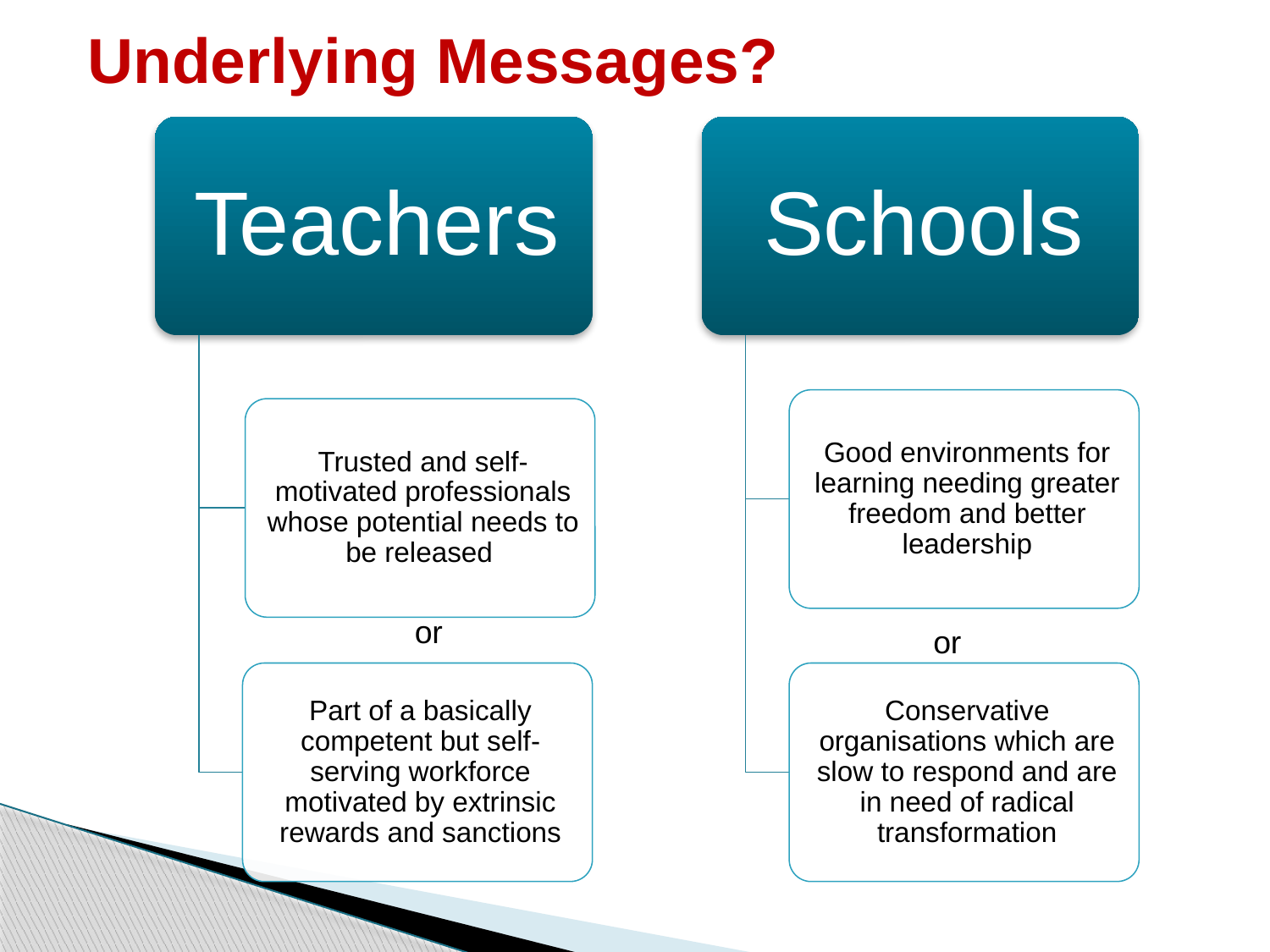

# Underlying Messages?
Teachers
Trusted and self-motivated professionals whose potential needs to be released
Part of a basically competent but self-serving workforce motivated by extrinsic rewards and sanctions
Schools
Good environments for learning needing greater freedom and better leadership
Conservative organisations which are slow to respond and are in need of radical transformation
or
or